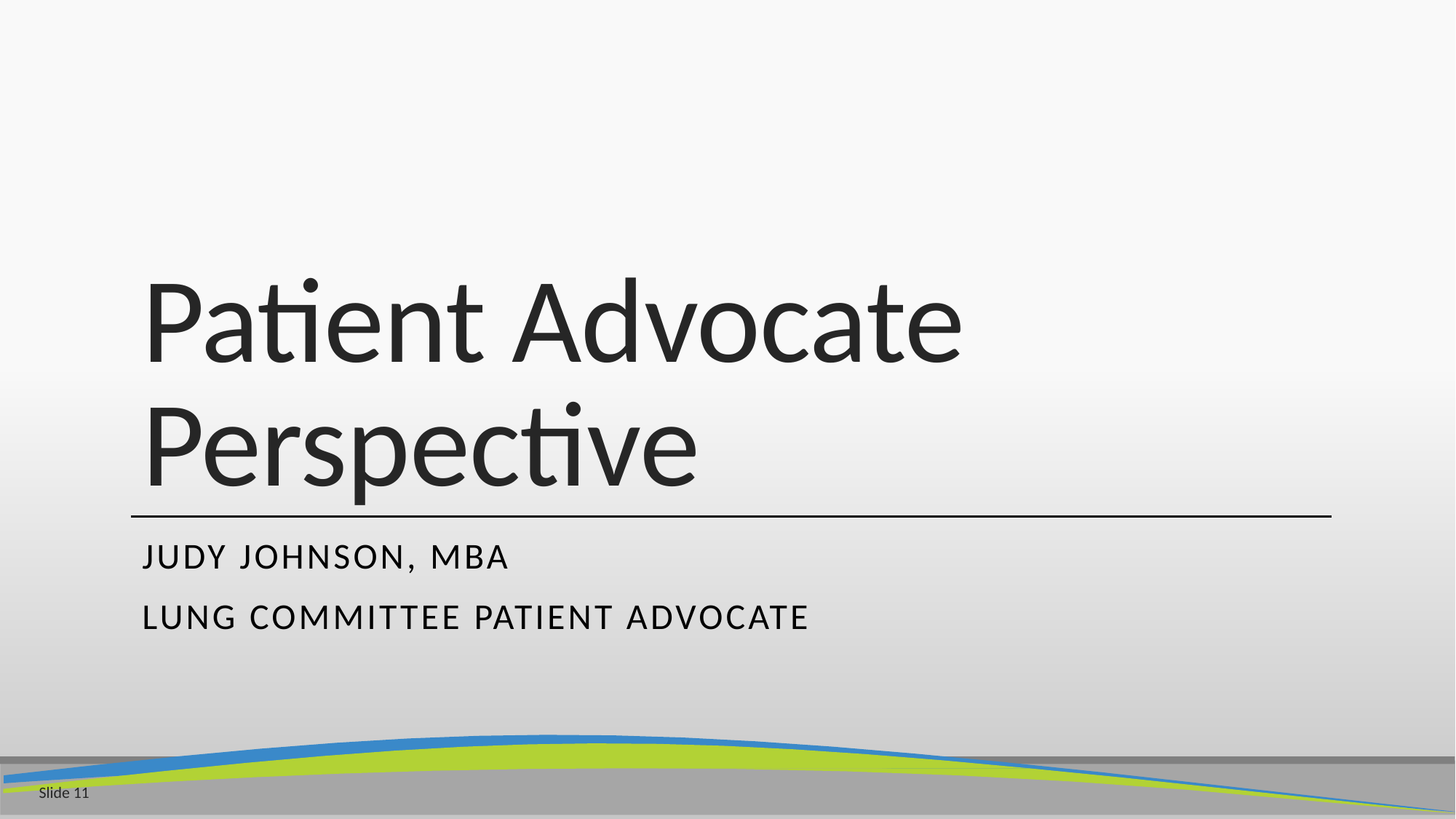

# Patient Advocate Perspective
Judy Johnson, MBA
Lung Committee Patient Advocate
Slide 11